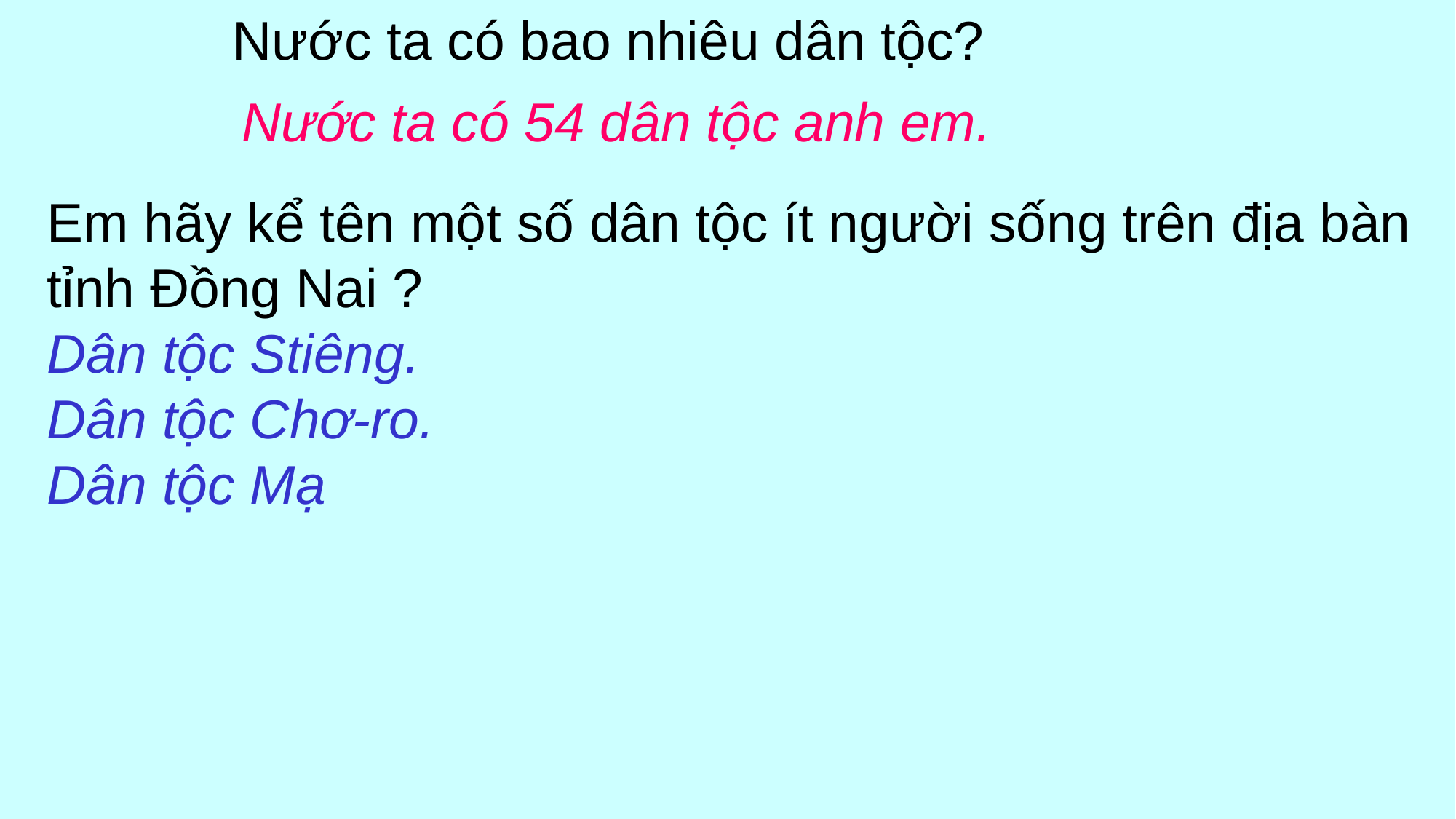

Nước ta có bao nhiêu dân tộc?
Nước ta có 54 dân tộc anh em.
Em hãy kể tên một số dân tộc ít người sống trên địa bàn tỉnh Đồng Nai ?
Dân tộc Stiêng.
Dân tộc Chơ-ro.
Dân tộc Mạ